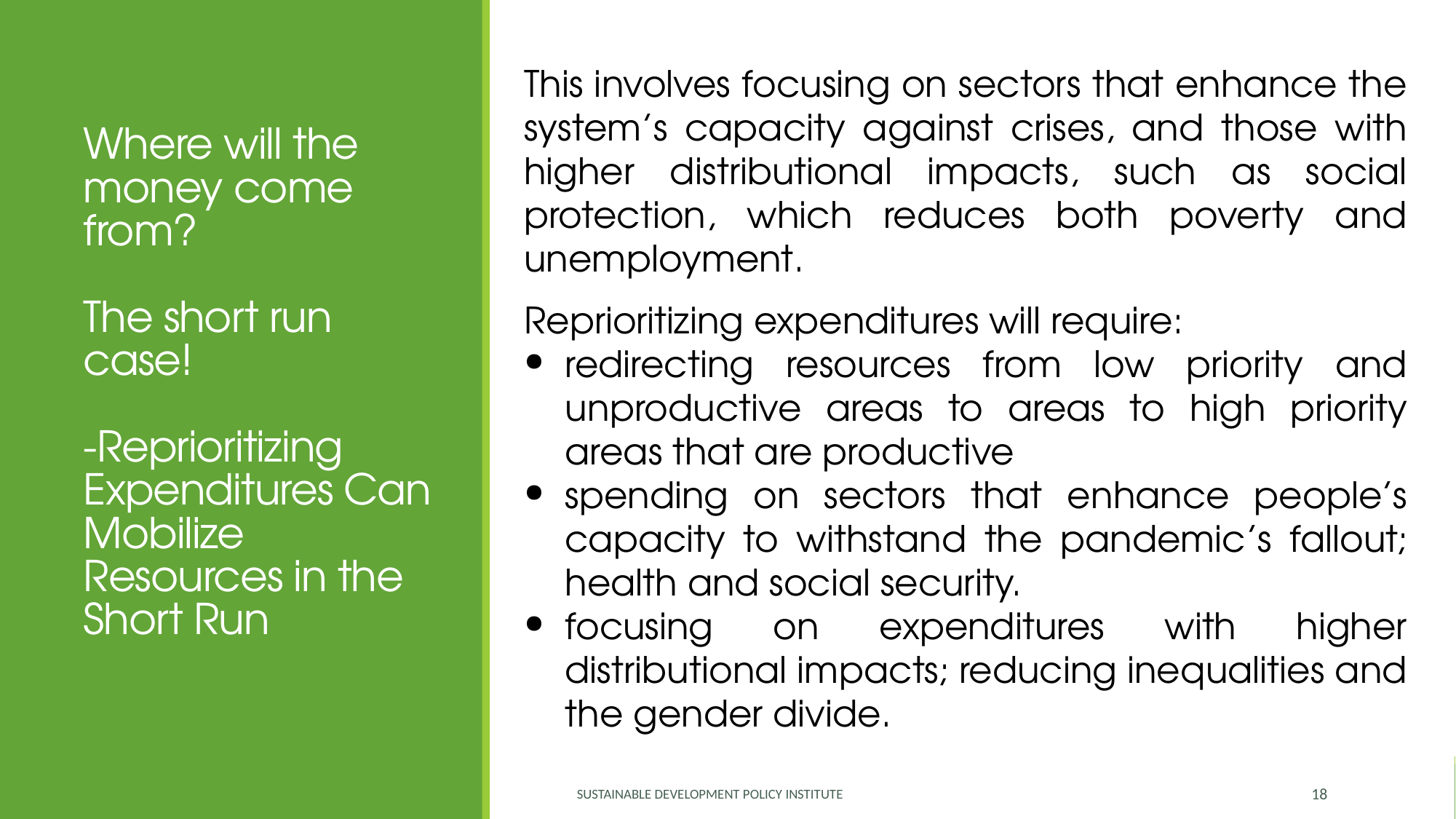

This involves focusing on sectors that enhance the system’s capacity against crises, and those with higher distributional impacts, such as social protection, which reduces both poverty and unemployment.
Reprioritizing expenditures will require:
redirecting resources from low priority and unproductive areas to areas to high priority areas that are productive
spending on sectors that enhance people’s capacity to withstand the pandemic’s fallout; health and social security.
focusing on expenditures with higher distributional impacts; reducing inequalities and the gender divide.
# Where will the money come from? The short run case! -Reprioritizing Expenditures Can Mobilize Resources in the Short Run
Sustainable Development Policy Institute
18